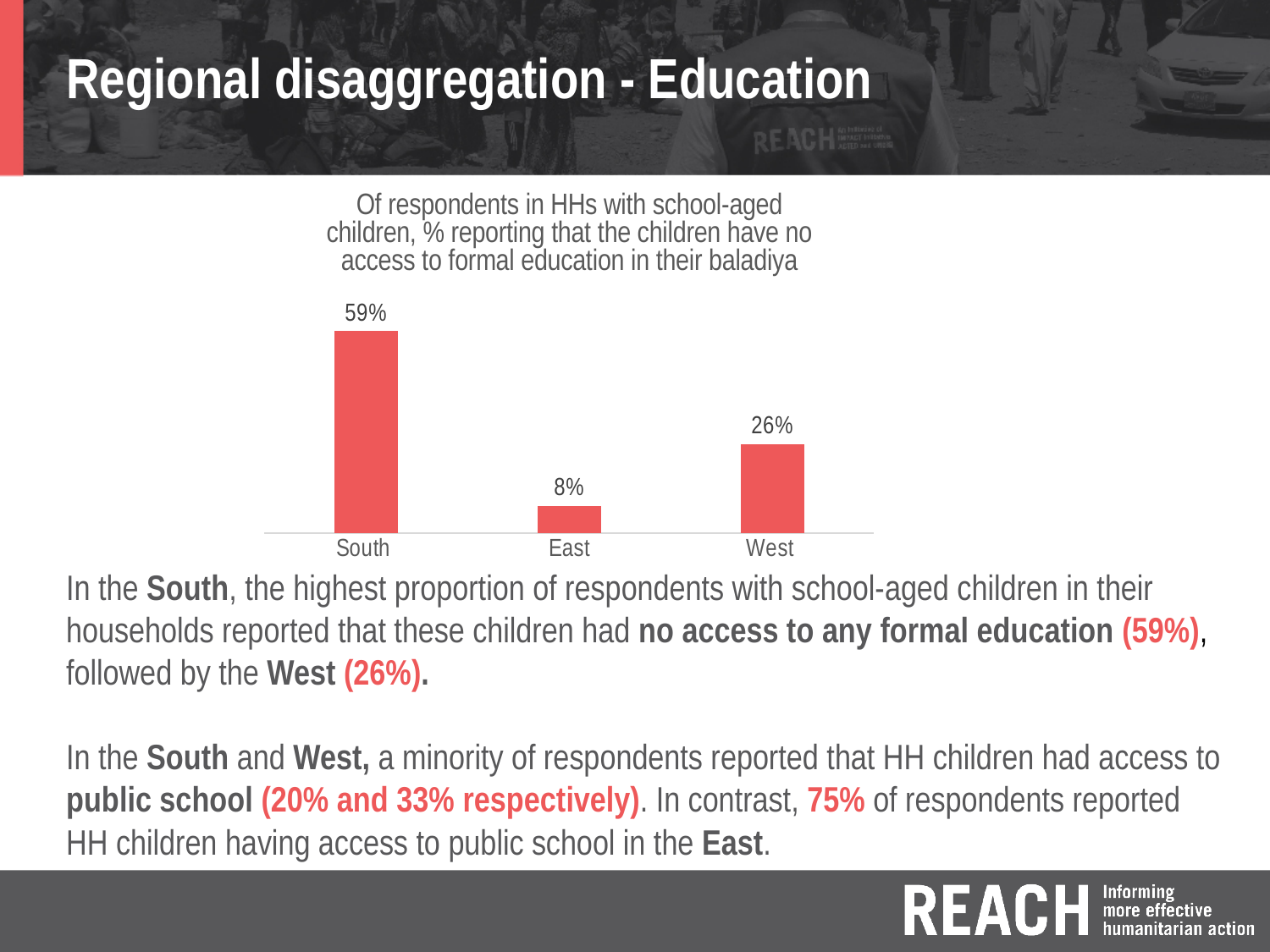

# Regional disaggregation - Education

### Chart: Of respondents in HHs with school-aged children, % reporting that the children have no access to formal education in their baladiya

| Category |  |
|---|---|
| South  | 0.59 |
| East | 0.08 |
| West  | 0.26 |
In the South, the highest proportion of respondents with school-aged children in their households reported that these children had no access to any formal education (59%), followed by the West (26%).

In the South and West, a minority of respondents reported that HH children had access to public school (20% and 33% respectively). In contrast, 75% of respondents reported HH children having access to public school in the East.